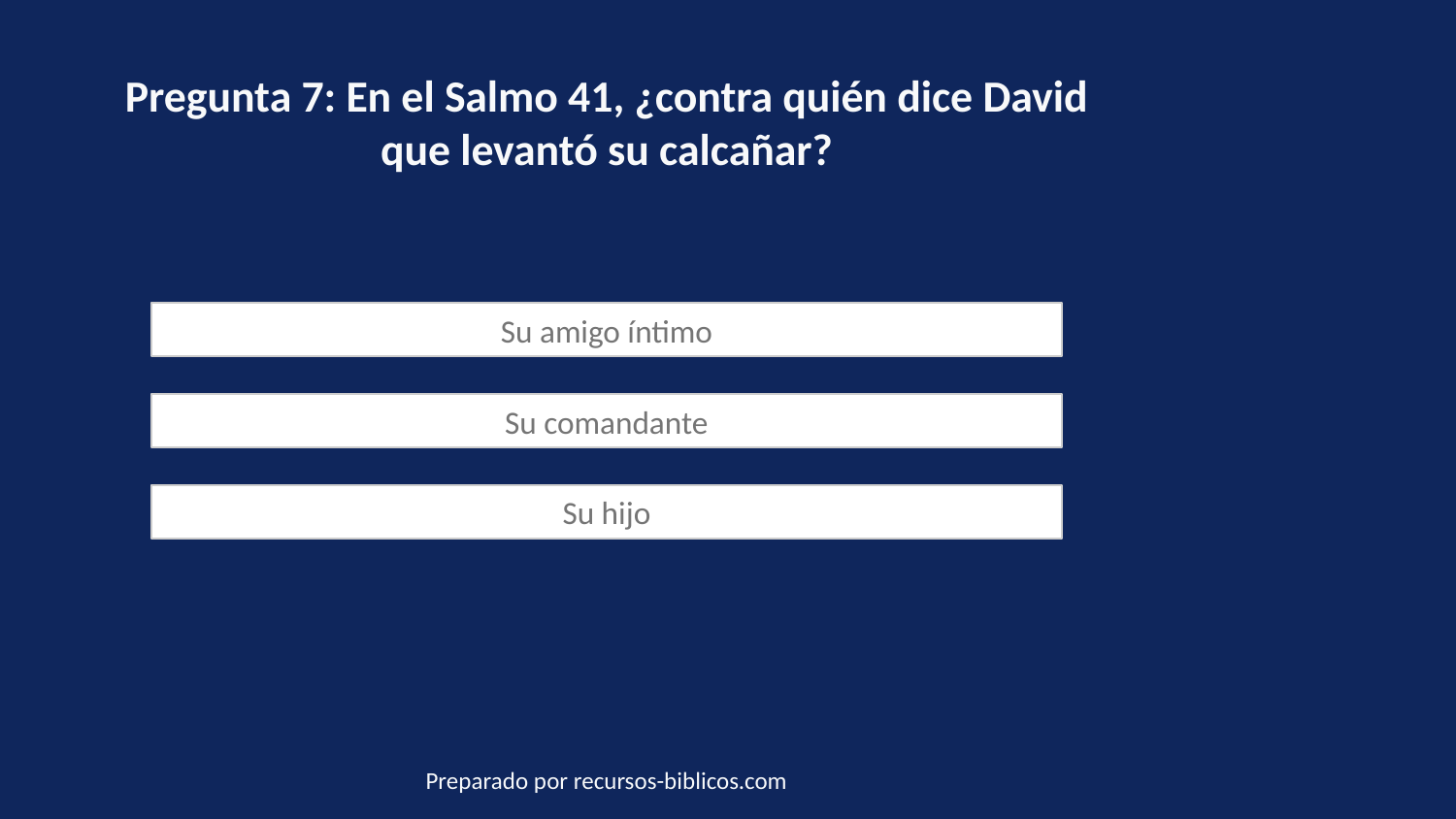

Pregunta 7: En el Salmo 41, ¿contra quién dice David que levantó su calcañar?
Su amigo íntimo
Su comandante
Su hijo
Preparado por recursos-biblicos.com